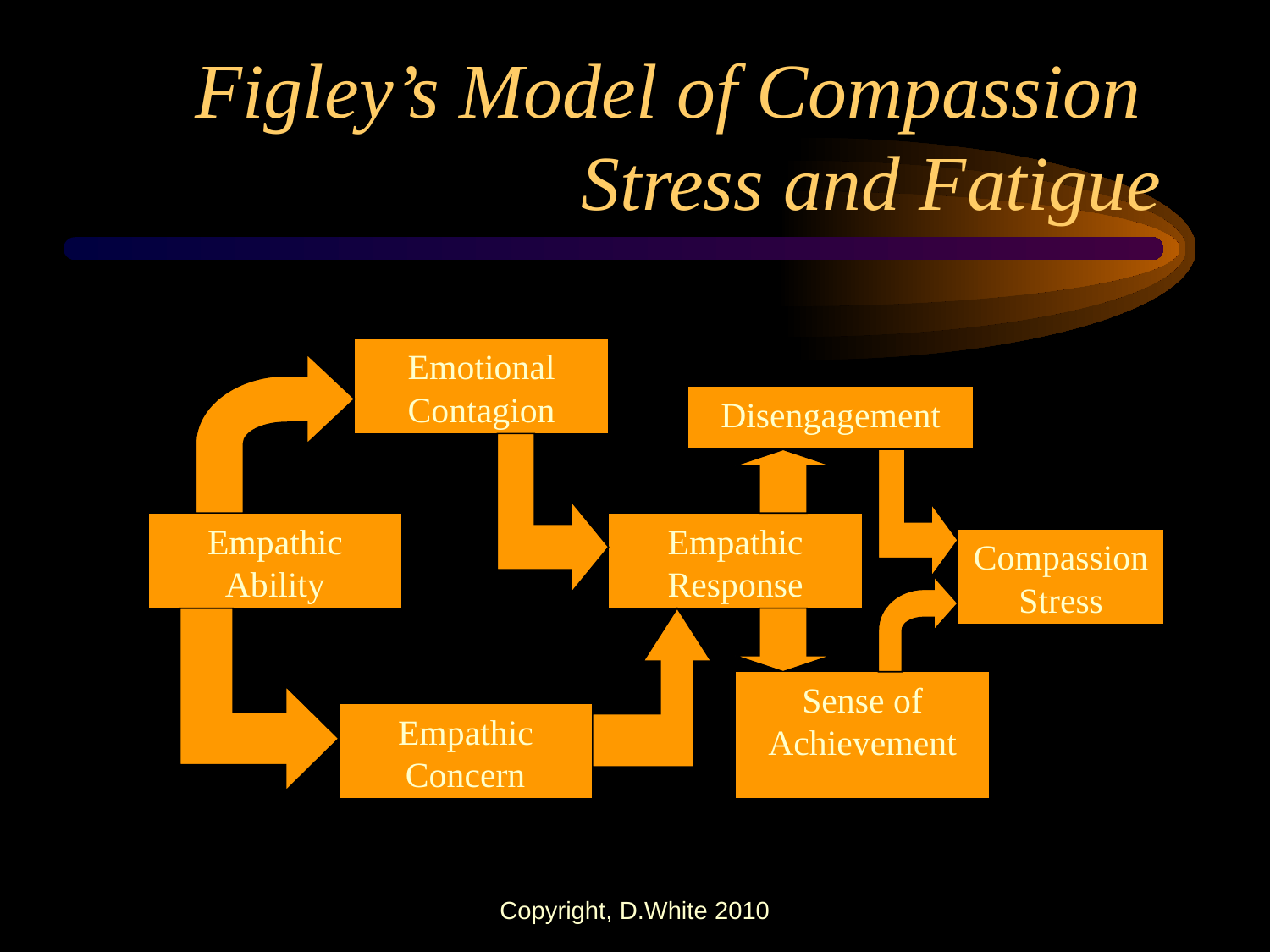

# Figley’s Model of Compassion  Stress and Fatigue
Emotional
Contagion

Disengagement

Empathic
Ability
Empathic
Response
Compassion
Stress

Sense of Achievement
Empathic
Concern
Copyright, D.White 2010